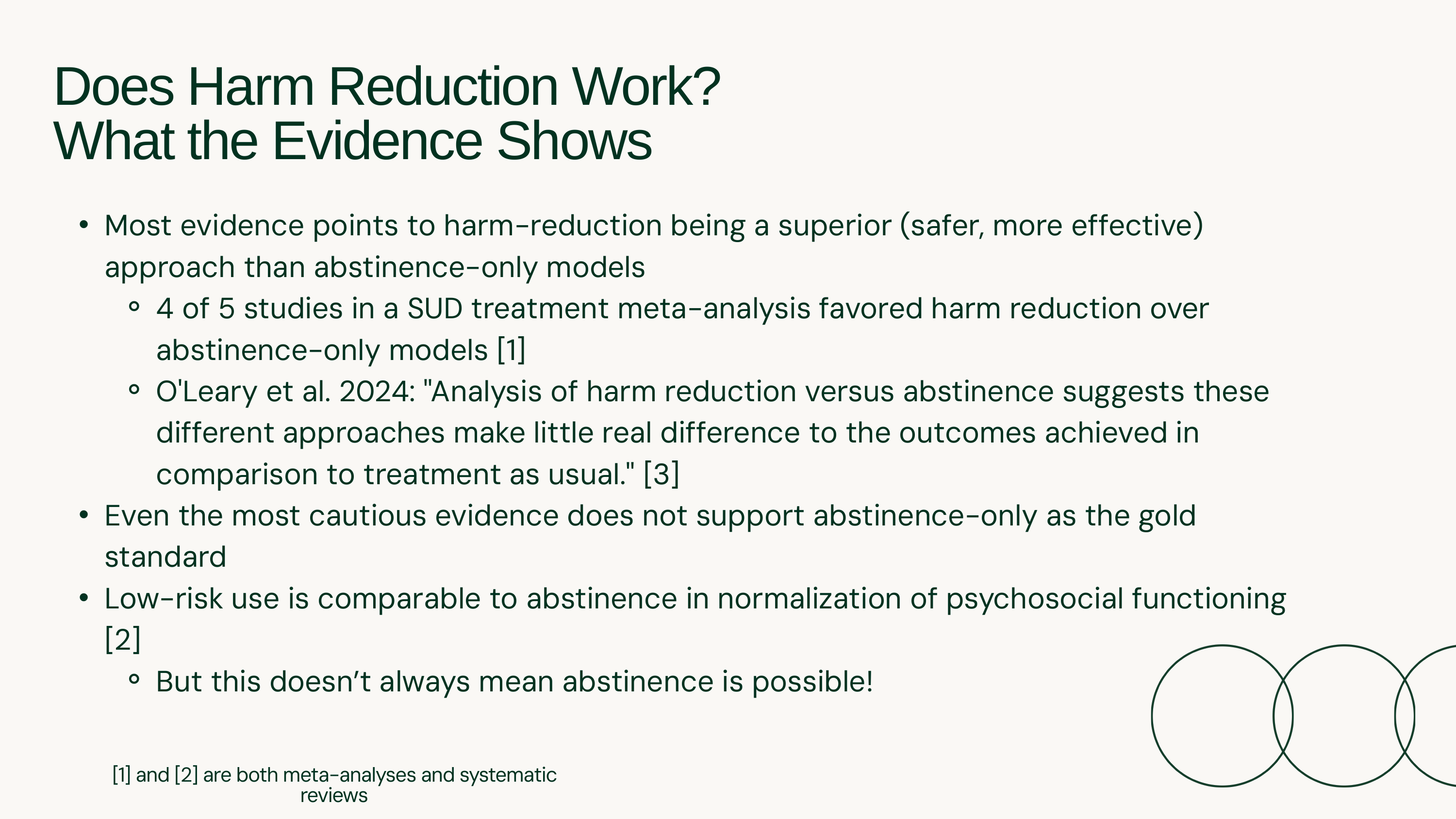

Does Harm Reduction Work?
What the Evidence Shows
Most evidence points to harm-reduction being a superior (safer, more effective) approach than abstinence-only models
4 of 5 studies in a SUD treatment meta-analysis favored harm reduction over abstinence-only models [1]
O'Leary et al. 2024: "Analysis of harm reduction versus abstinence suggests these different approaches make little real difference to the outcomes achieved in comparison to treatment as usual." [3]
Even the most cautious evidence does not support abstinence-only as the gold standard
Low-risk use is comparable to abstinence in normalization of psychosocial functioning [2]
But this doesn’t always mean abstinence is possible!

[1] and [2] are both meta-analyses and systematic reviews